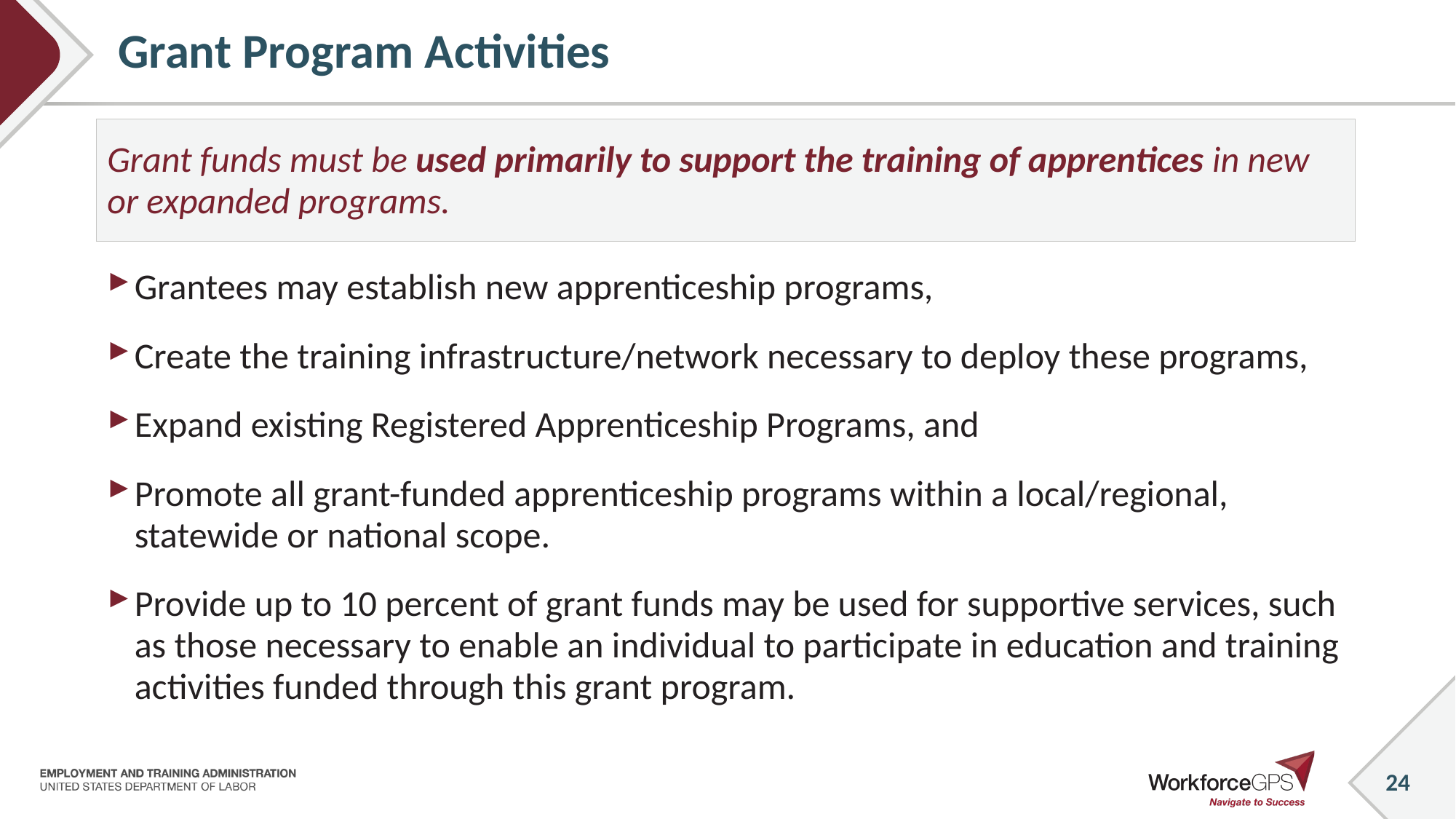

# Grant Program Activities
Grant funds must be used primarily to support the training of apprentices in new or expanded programs.
Grantees may establish new apprenticeship programs,
Create the training infrastructure/network necessary to deploy these programs,
Expand existing Registered Apprenticeship Programs, and
Promote all grant-funded apprenticeship programs within a local/regional, statewide or national scope.
Provide up to 10 percent of grant funds may be used for supportive services, such as those necessary to enable an individual to participate in education and training activities funded through this grant program.

24